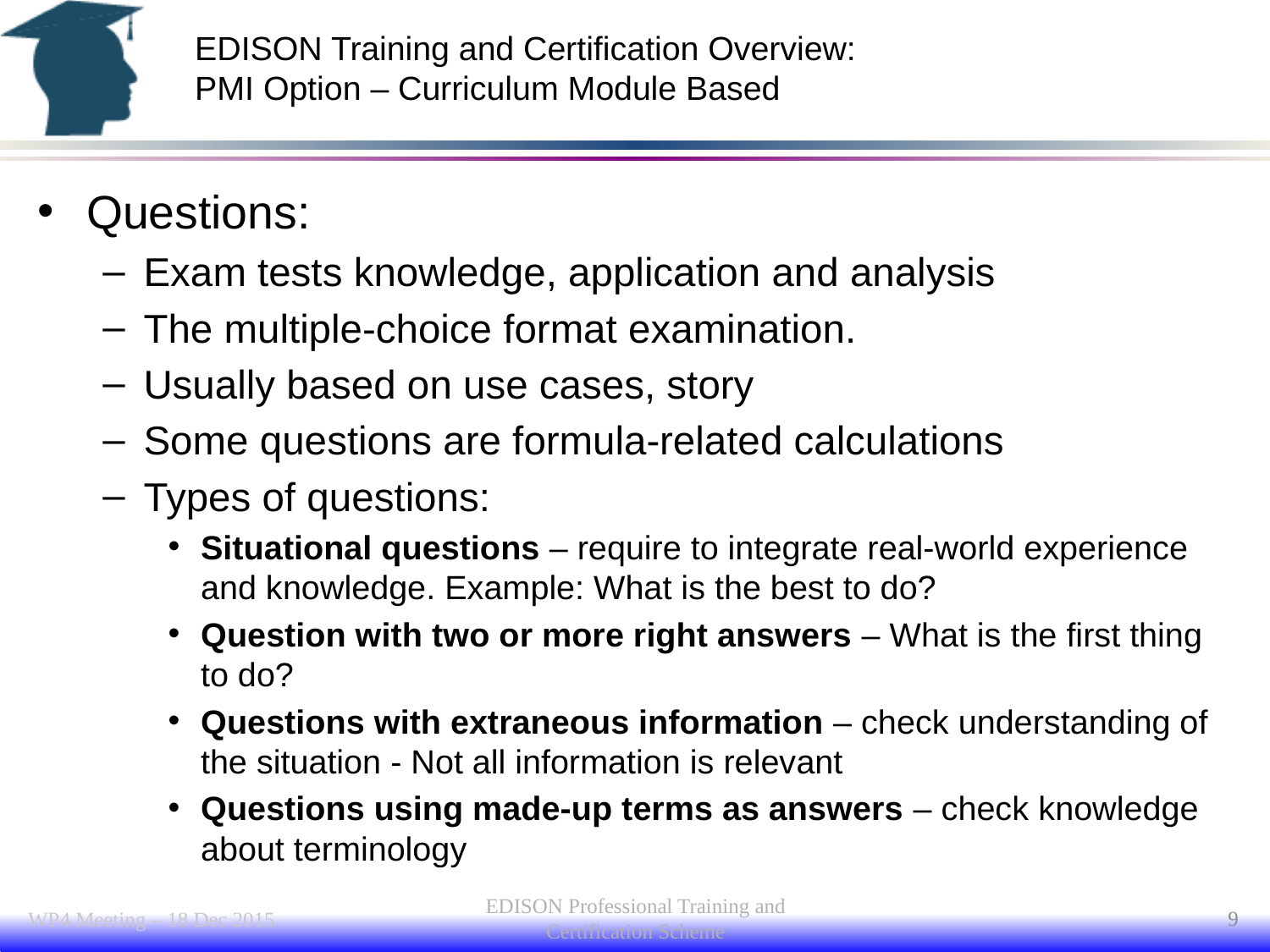

# EDISON Training and Certification Overview: PMI Option – Curriculum Module Based
Questions:
Exam tests knowledge, application and analysis
The multiple-choice format examination.
Usually based on use cases, story
Some questions are formula-related calculations
Types of questions:
Situational questions – require to integrate real-world experience and knowledge. Example: What is the best to do?
Question with two or more right answers – What is the first thing to do?
Questions with extraneous information – check understanding of the situation - Not all information is relevant
Questions using made-up terms as answers – check knowledge about terminology

EDISON Professional Training and Certification Scheme
9
WP4 Meeting – 18 Dec 2015